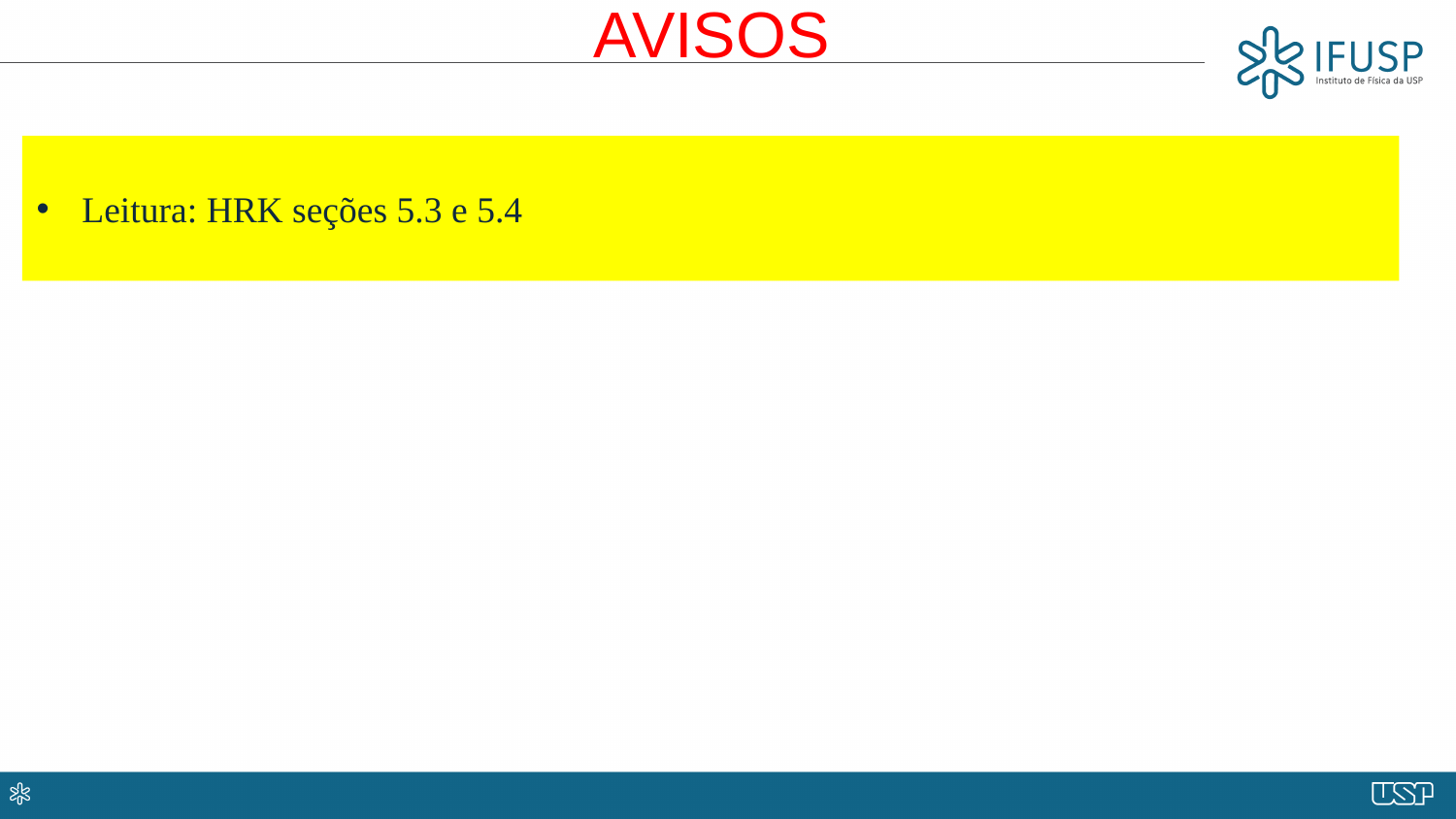

AVISOS

Leitura: HRK seções 5.3 e 5.4